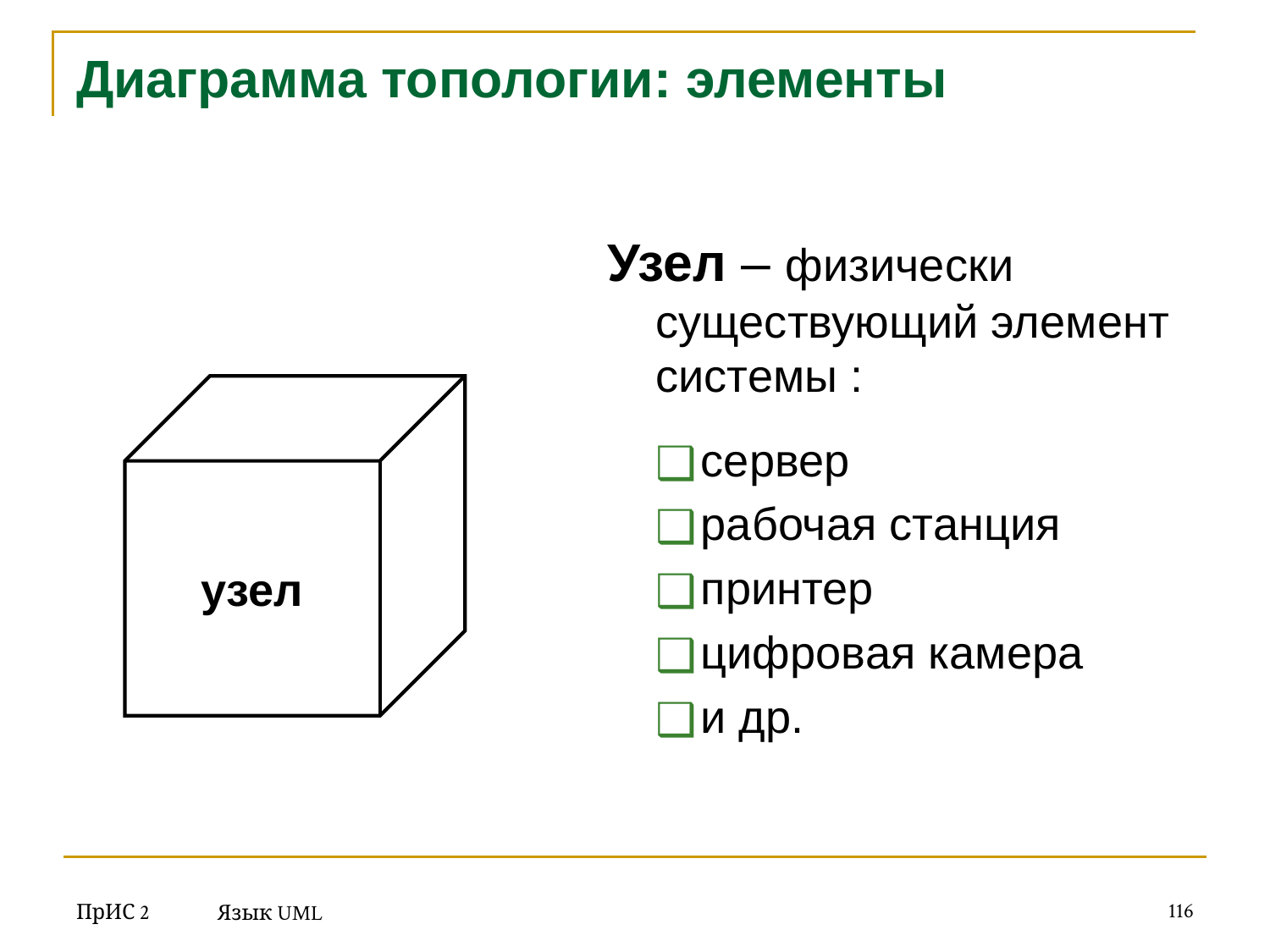

# Диаграмма топологии: элементы
Узел – физически существующий элемент системы :

сервер
рабочая станция
принтер
цифровая камера
и др.
узел
ПрИС 2
116
Язык UML